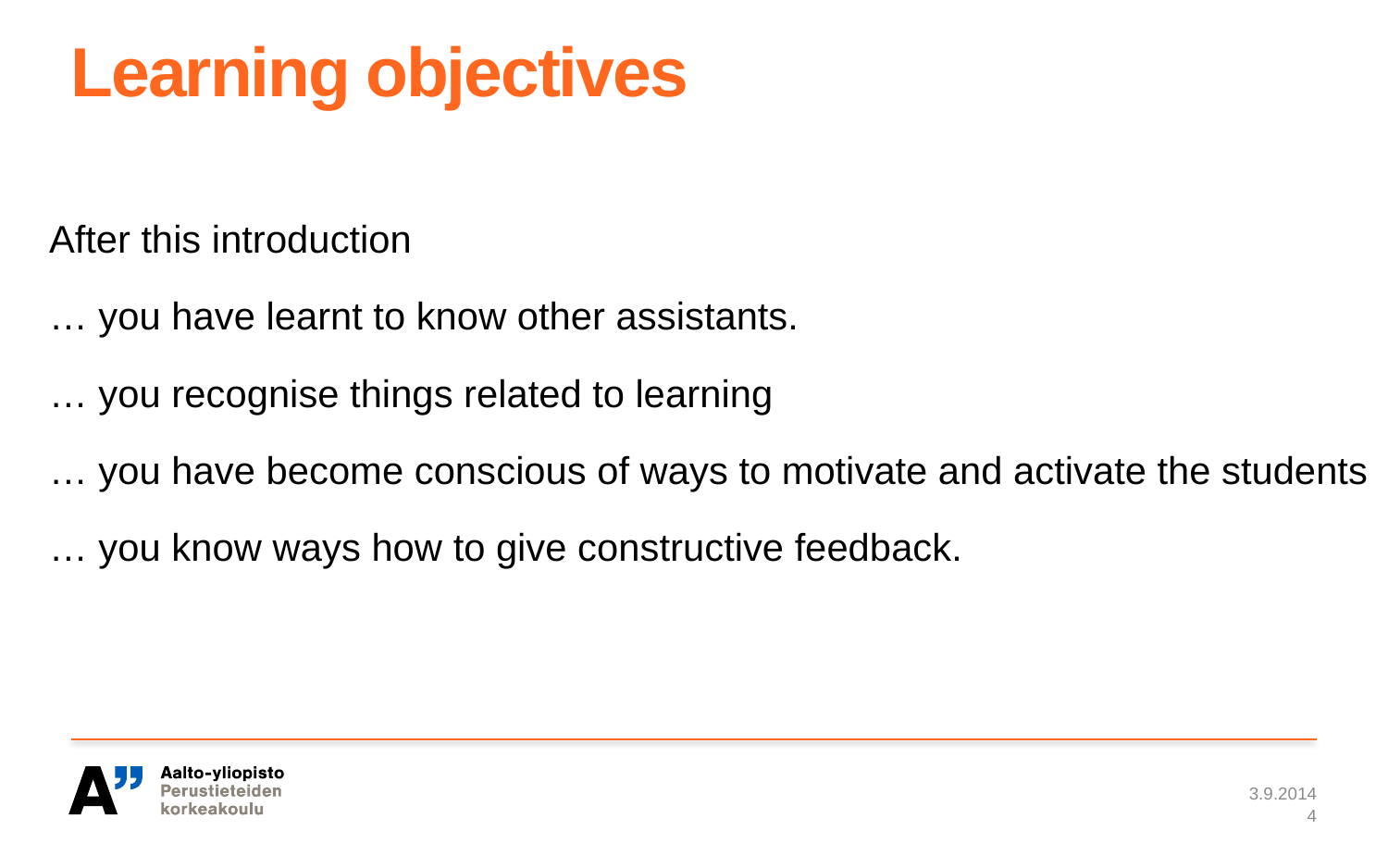

# Learning objectives
After this introduction
… you have learnt to know other assistants.
… you recognise things related to learning
… you have become conscious of ways to motivate and activate the students
… you know ways how to give constructive feedback.
3.9.2014
4